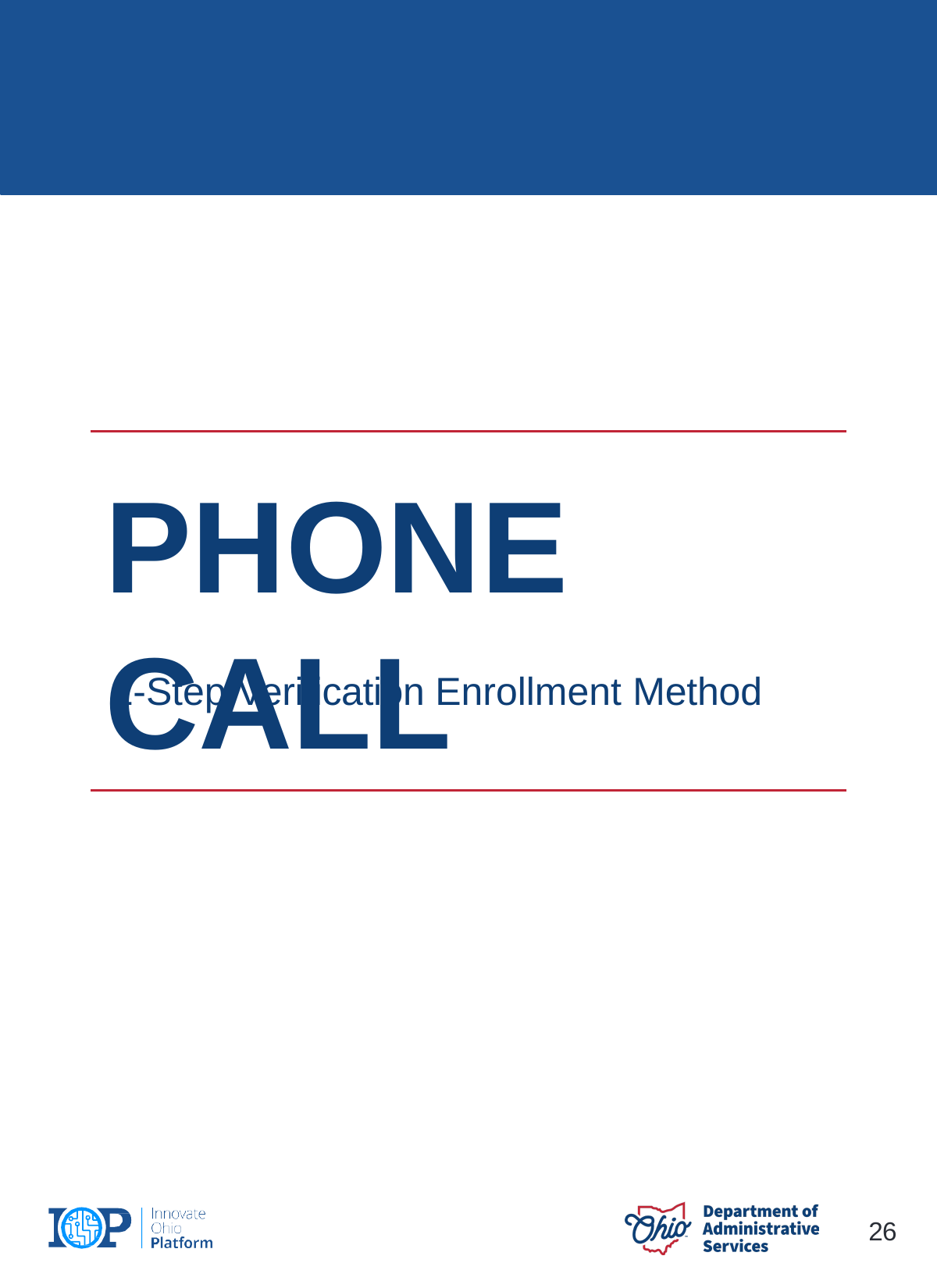

# PHONE CALL
2-Step Verification Enrollment Method

26